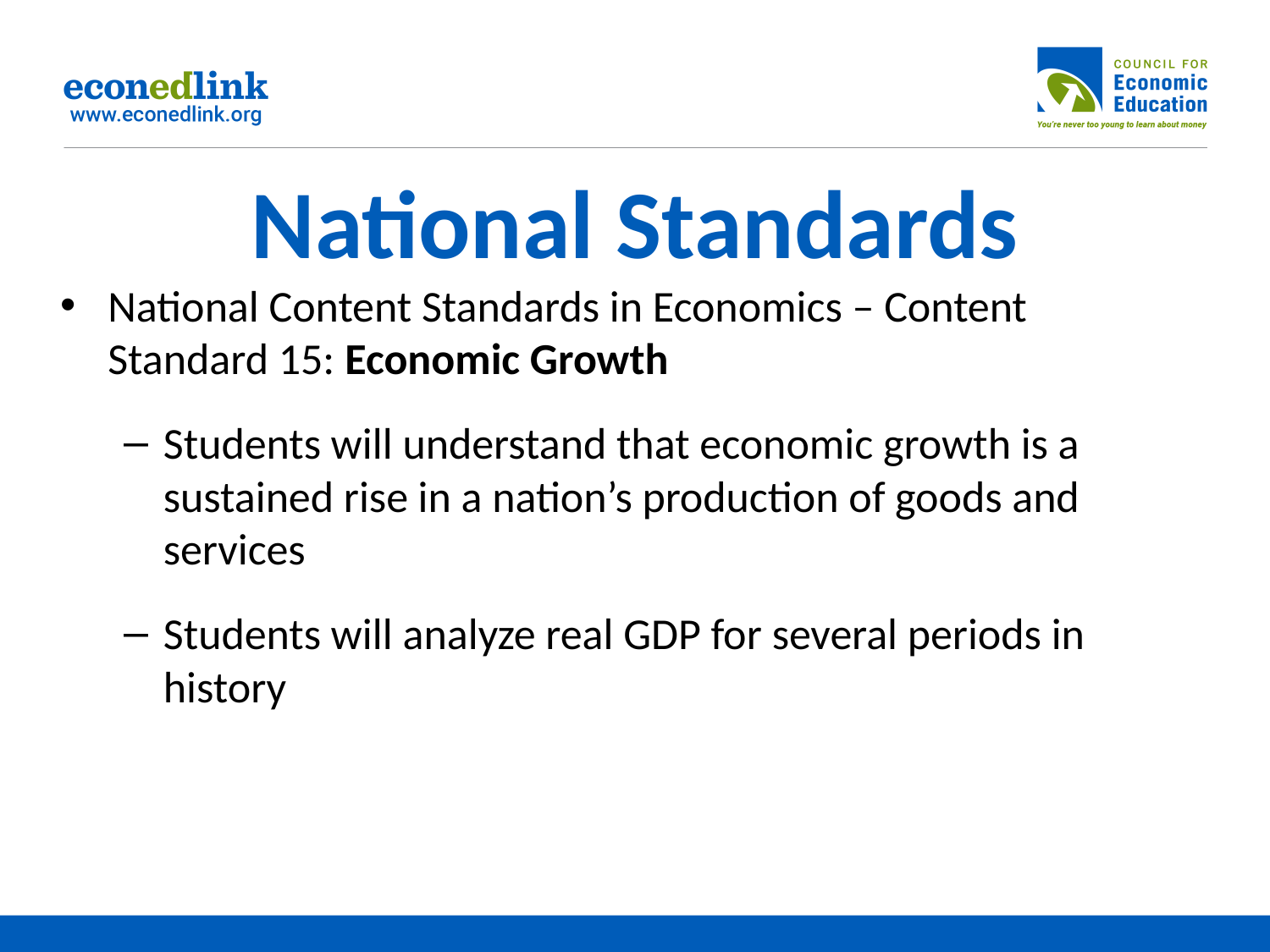

# National Standards
National Content Standards in Economics – Content Standard 15: Economic Growth
Students will understand that economic growth is a sustained rise in a nation’s production of goods and services
Students will analyze real GDP for several periods in history